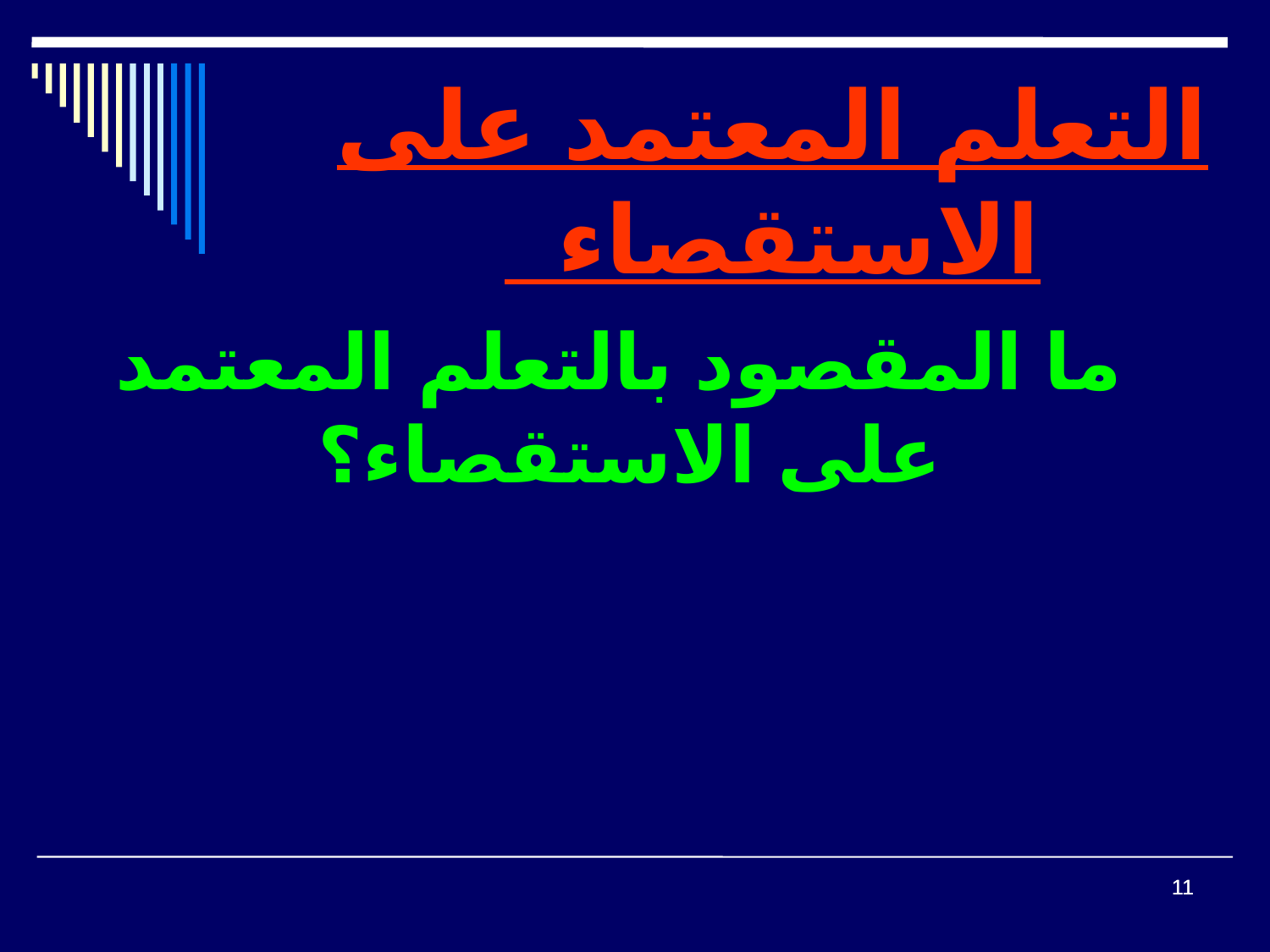

التعلم المعتمد على الاستقصاء
 ما المقصود بالتعلم المعتمد على الاستقصاء؟
11
11